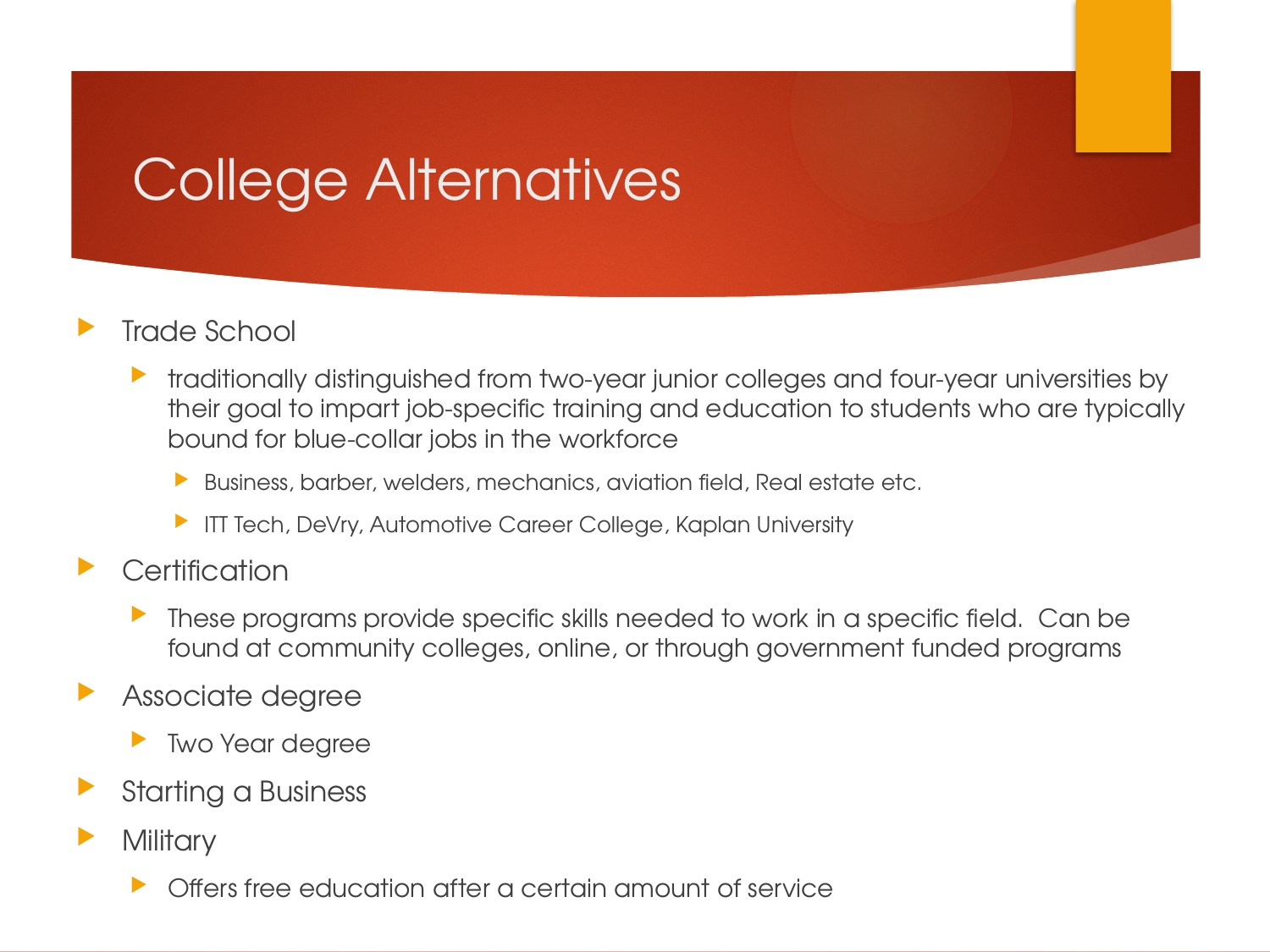

# College Alternatives
Trade School
traditionally distinguished from two-year junior colleges and four-year universities by their goal to impart job-specific training and education to students who are typically bound for blue-collar jobs in the workforce
Business, barber, welders, mechanics, aviation field, Real estate etc.
ITT Tech, DeVry, Automotive Career College, Kaplan University
Certification
These programs provide specific skills needed to work in a specific field.  Can be found at community colleges, online, or through government funded programs
Associate degree
Two Year degree
Starting a Business
Military
Offers free education after a certain amount of service